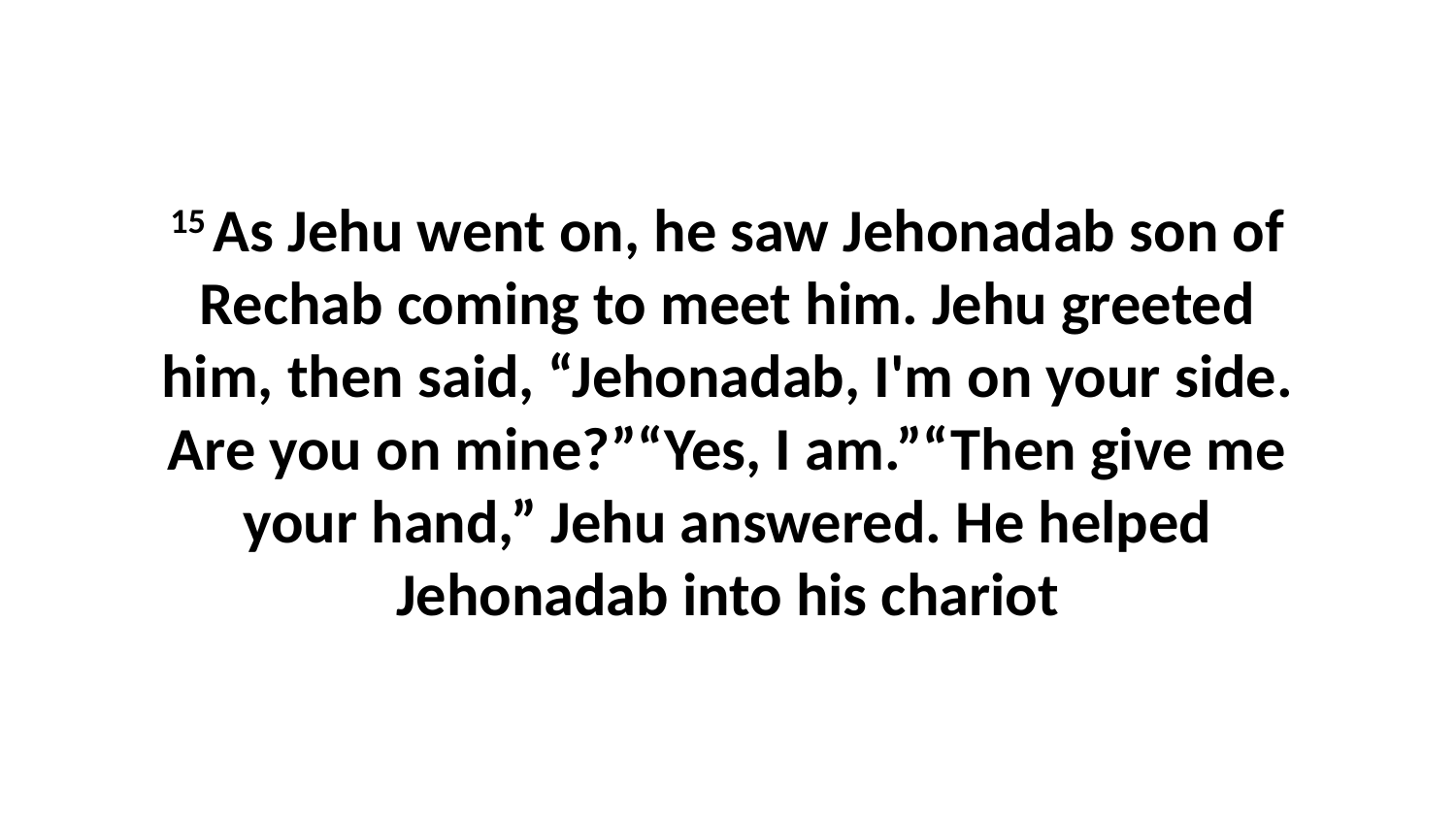

15 As Jehu went on, he saw Jehonadab son of Rechab coming to meet him. Jehu greeted him, then said, “Jehonadab, I'm on your side. Are you on mine?”“Yes, I am.”“Then give me your hand,” Jehu answered. He helped Jehonadab into his chariot